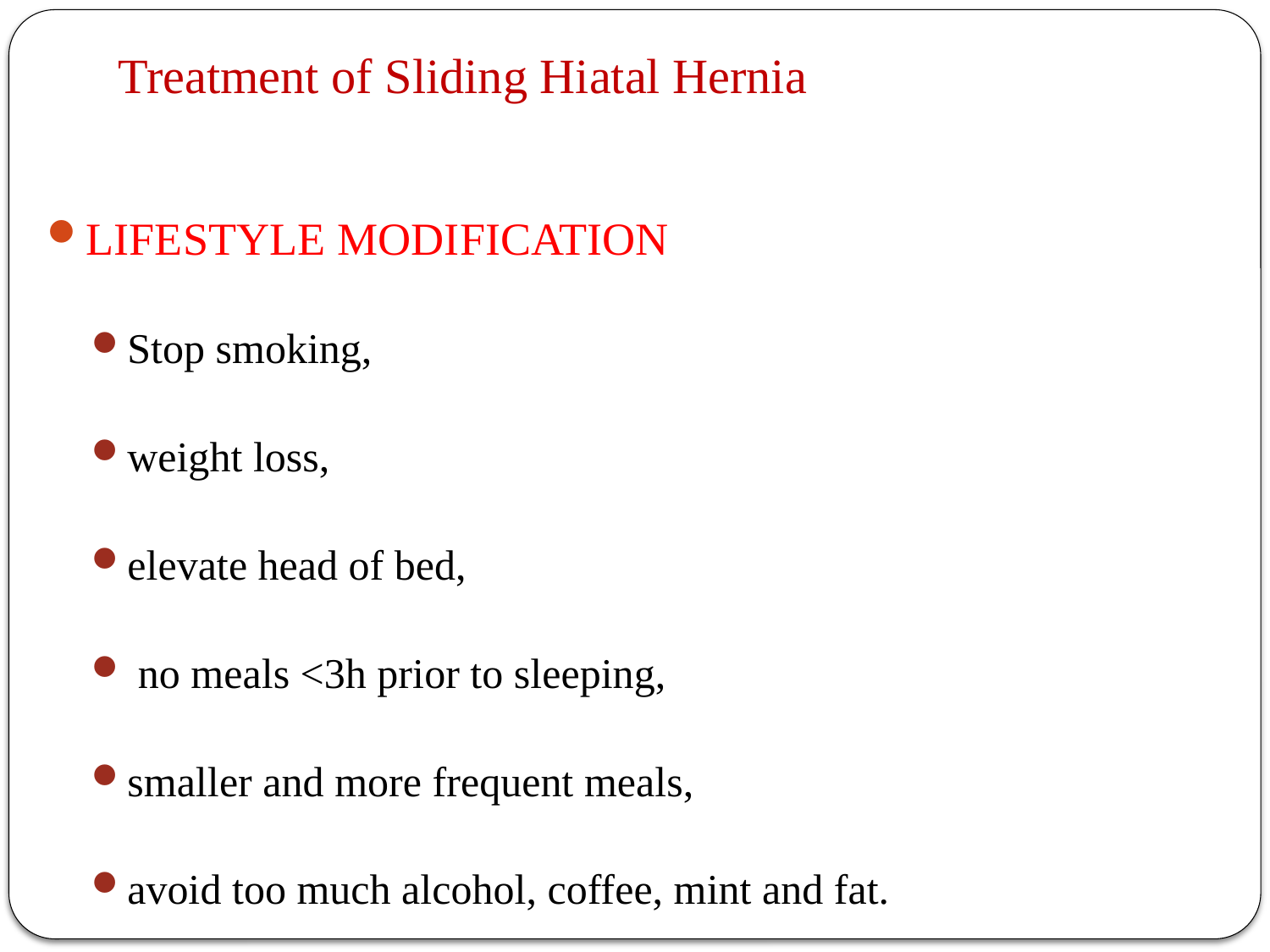

# Treatment of Sliding Hiatal Hernia
LIFESTYLE MODIFICATION
Stop smoking,
weight loss,
elevate head of bed,
 no meals <3h prior to sleeping,
smaller and more frequent meals,
avoid too much alcohol, coffee, mint and fat.